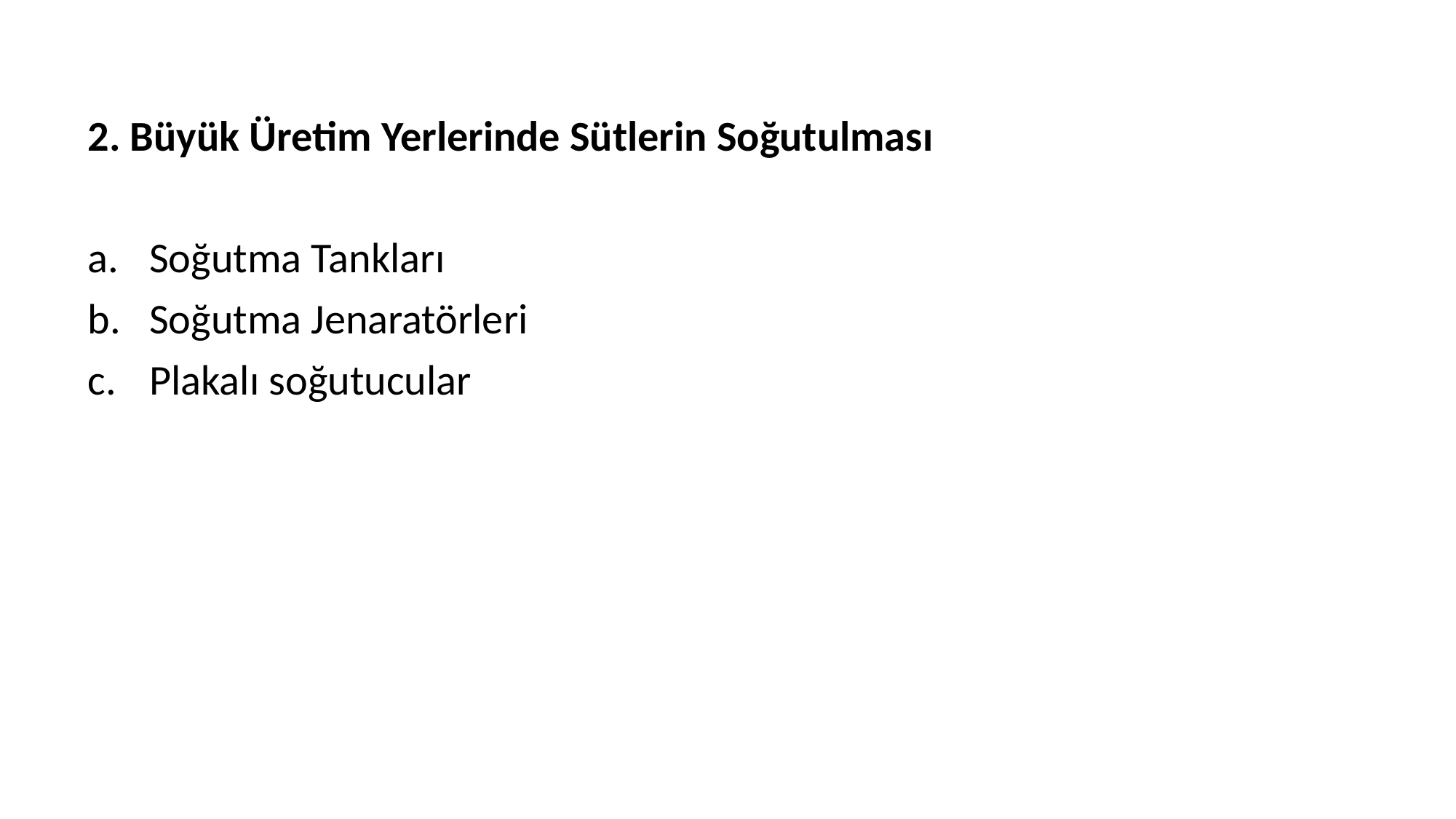

2. Büyük Üretim Yerlerinde Sütlerin Soğutulması

Soğutma Tankları
Soğutma Jenaratörleri
Plakalı soğutucular